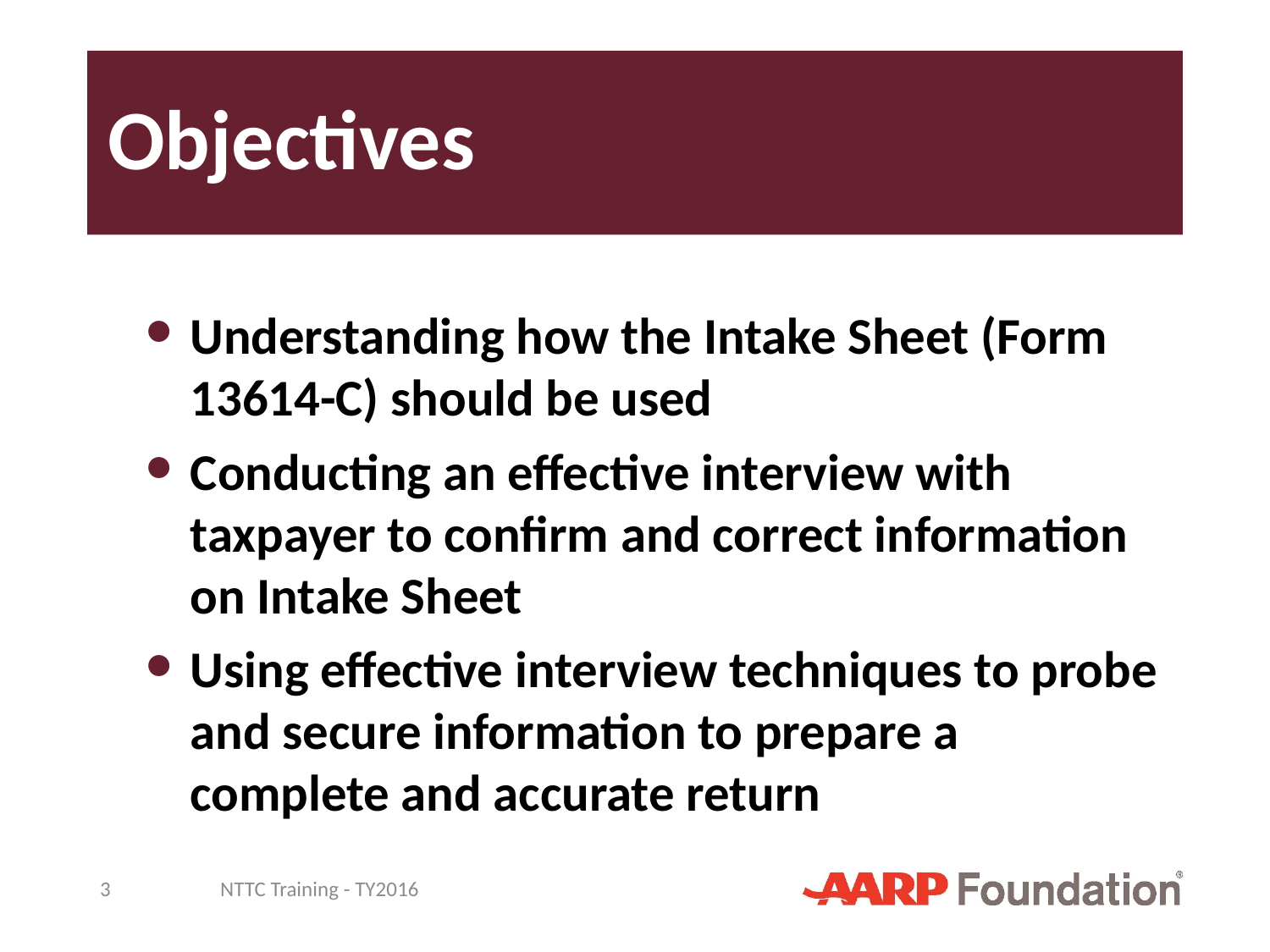

# Objectives
Understanding how the Intake Sheet (Form 13614-C) should be used
Conducting an effective interview with taxpayer to confirm and correct information on Intake Sheet
Using effective interview techniques to probe and secure information to prepare a complete and accurate return
3
NTTC Training - TY2016